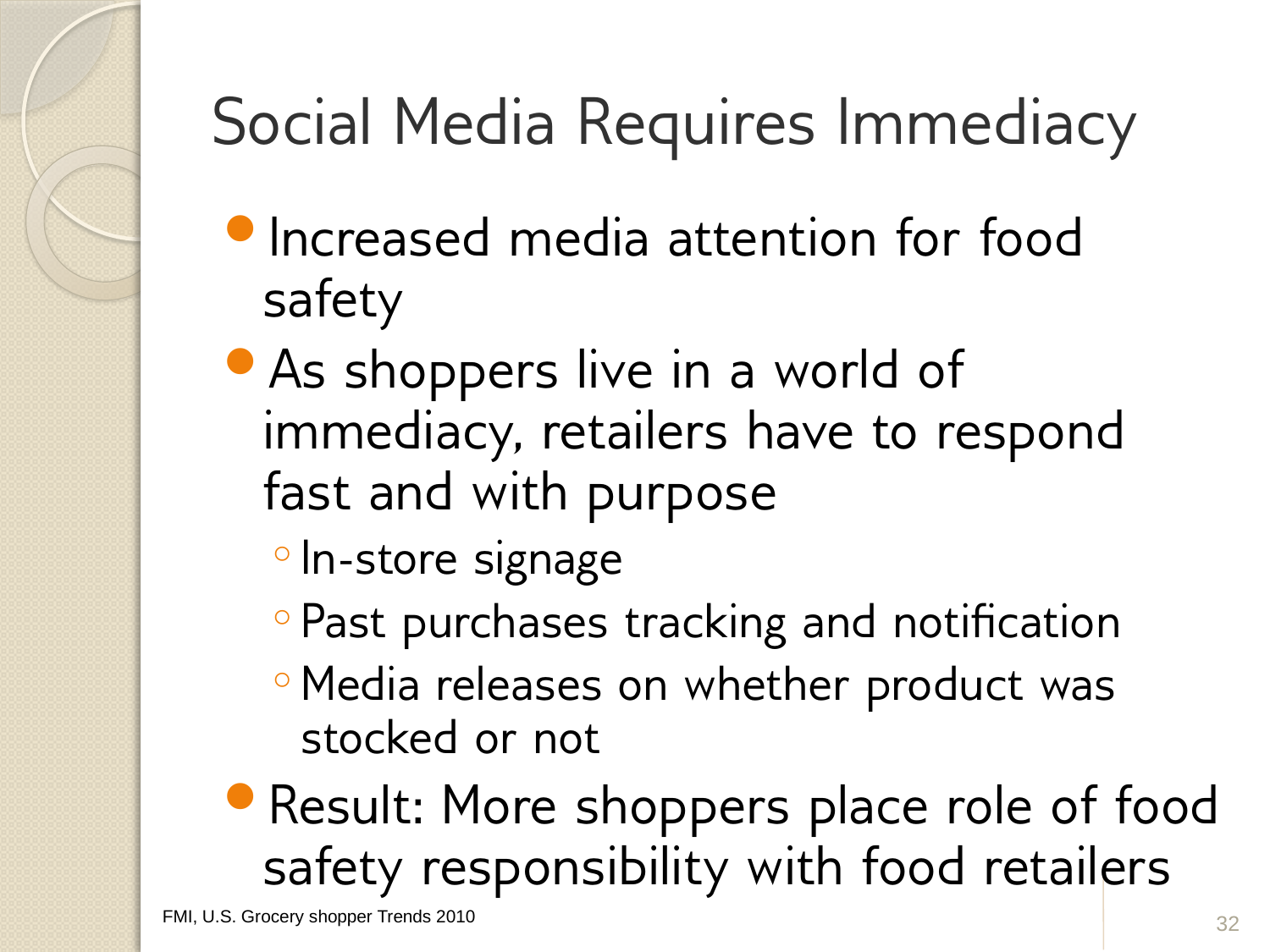

# Social Media Requires Immediacy
Increased media attention for food safety
As shoppers live in a world of immediacy, retailers have to respond fast and with purpose
In-store signage
Past purchases tracking and notification
Media releases on whether product was stocked or not
Result: More shoppers place role of food safety responsibility with food retailers
32
FMI, U.S. Grocery shopper Trends 2010